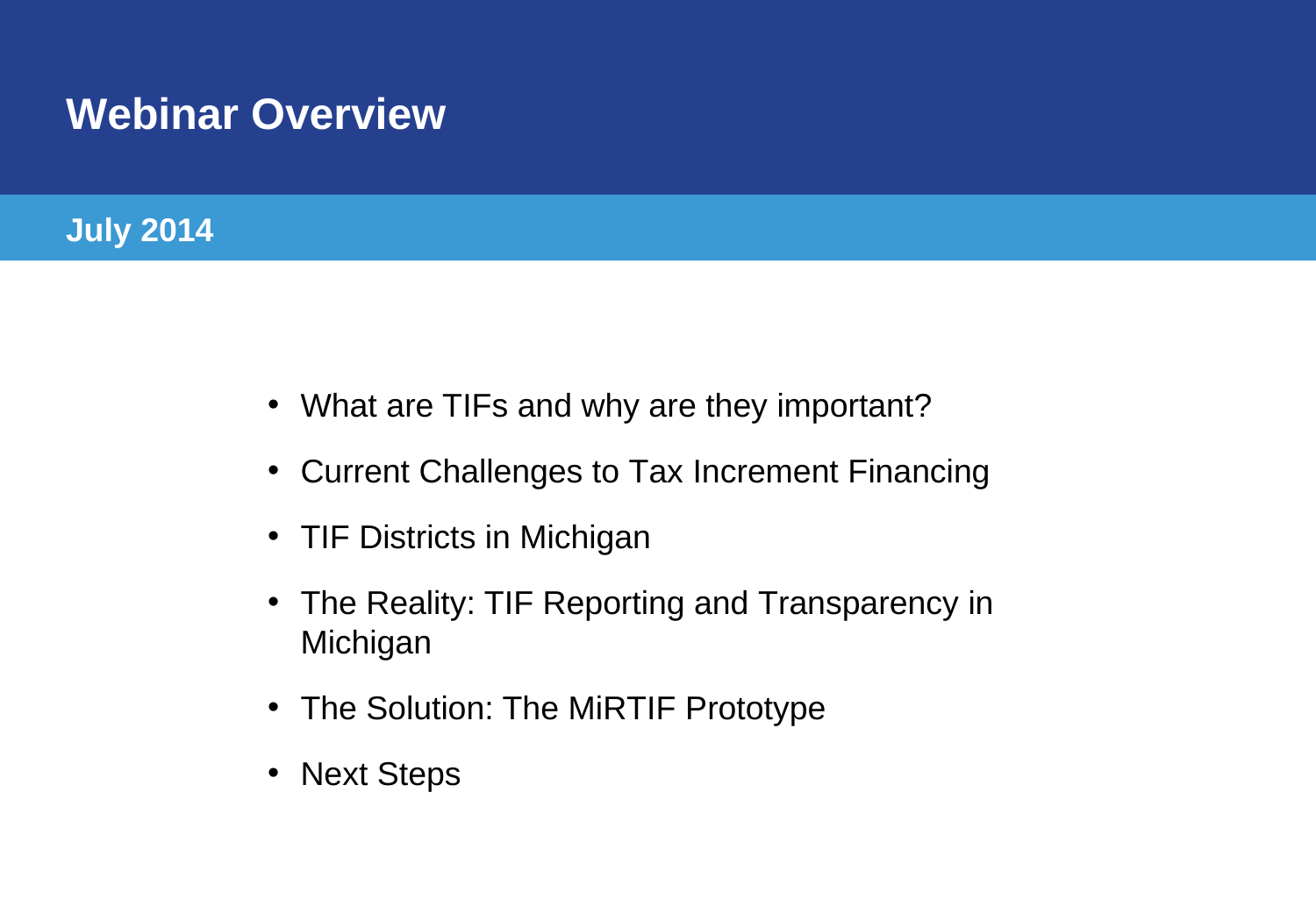

# Webinar Overview
July 2014
What are TIFs and why are they important?
Current Challenges to Tax Increment Financing
TIF Districts in Michigan
The Reality: TIF Reporting and Transparency in Michigan
The Solution: The MiRTIF Prototype
Next Steps